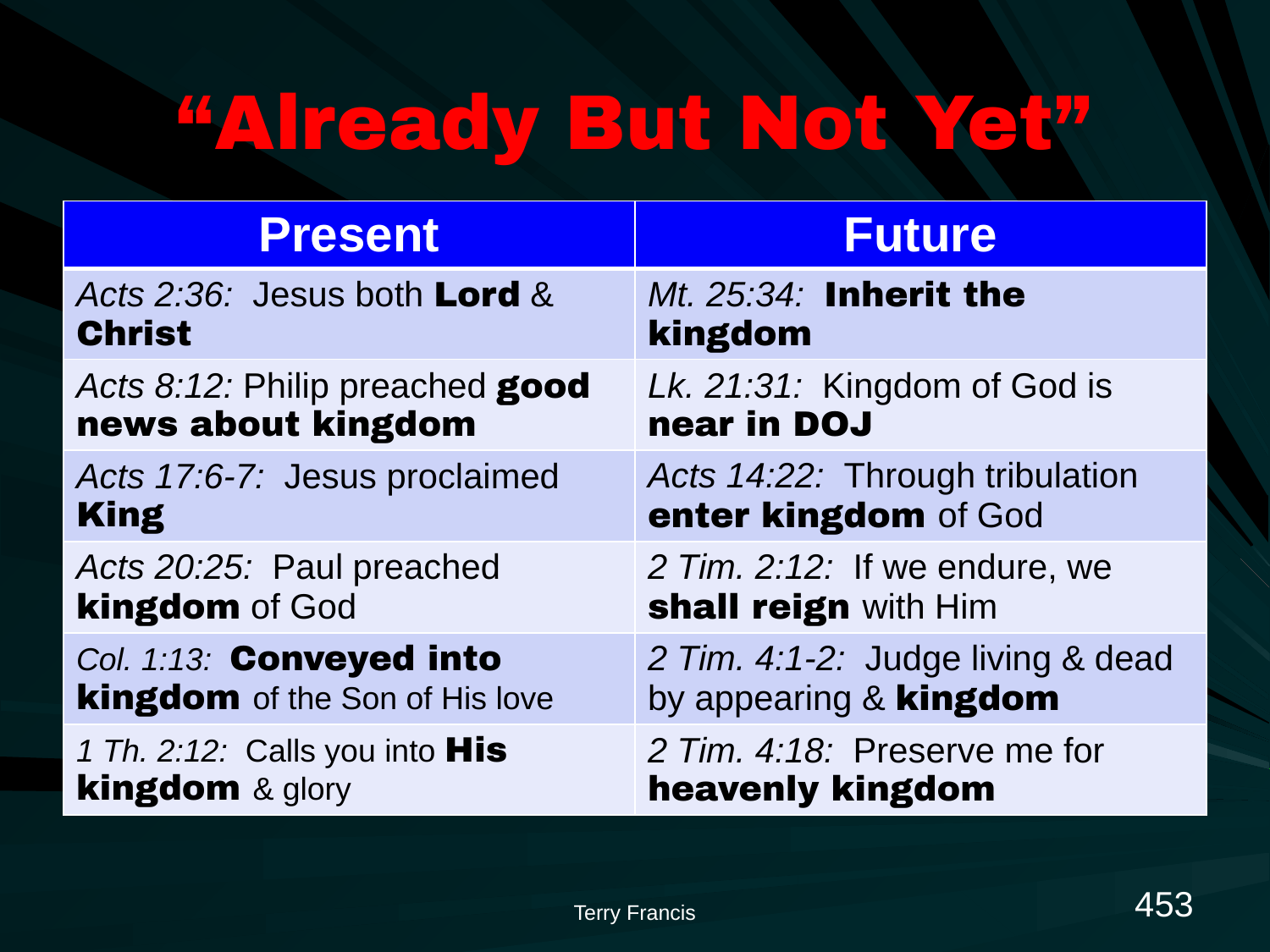

# “Already But Not Yet”
| Present | Future |
| --- | --- |
| Acts 2:36: Jesus both Lord & Christ | Mt. 25:34: Inherit the kingdom |
| Acts 8:12: Philip preached good news about kingdom | Lk. 21:31: Kingdom of God is near in DOJ |
| Acts 17:6-7: Jesus proclaimed King | Acts 14:22: Through tribulation enter kingdom of God |
| Acts 20:25: Paul preached kingdom of God | 2 Tim. 2:12: If we endure, we shall reign with Him |
| Col. 1:13: Conveyed into kingdom of the Son of His love | 2 Tim. 4:1-2: Judge living & dead by appearing & kingdom |
| 1 Th. 2:12: Calls you into His kingdom & glory | 2 Tim. 4:18: Preserve me for heavenly kingdom |
453
Terry Francis